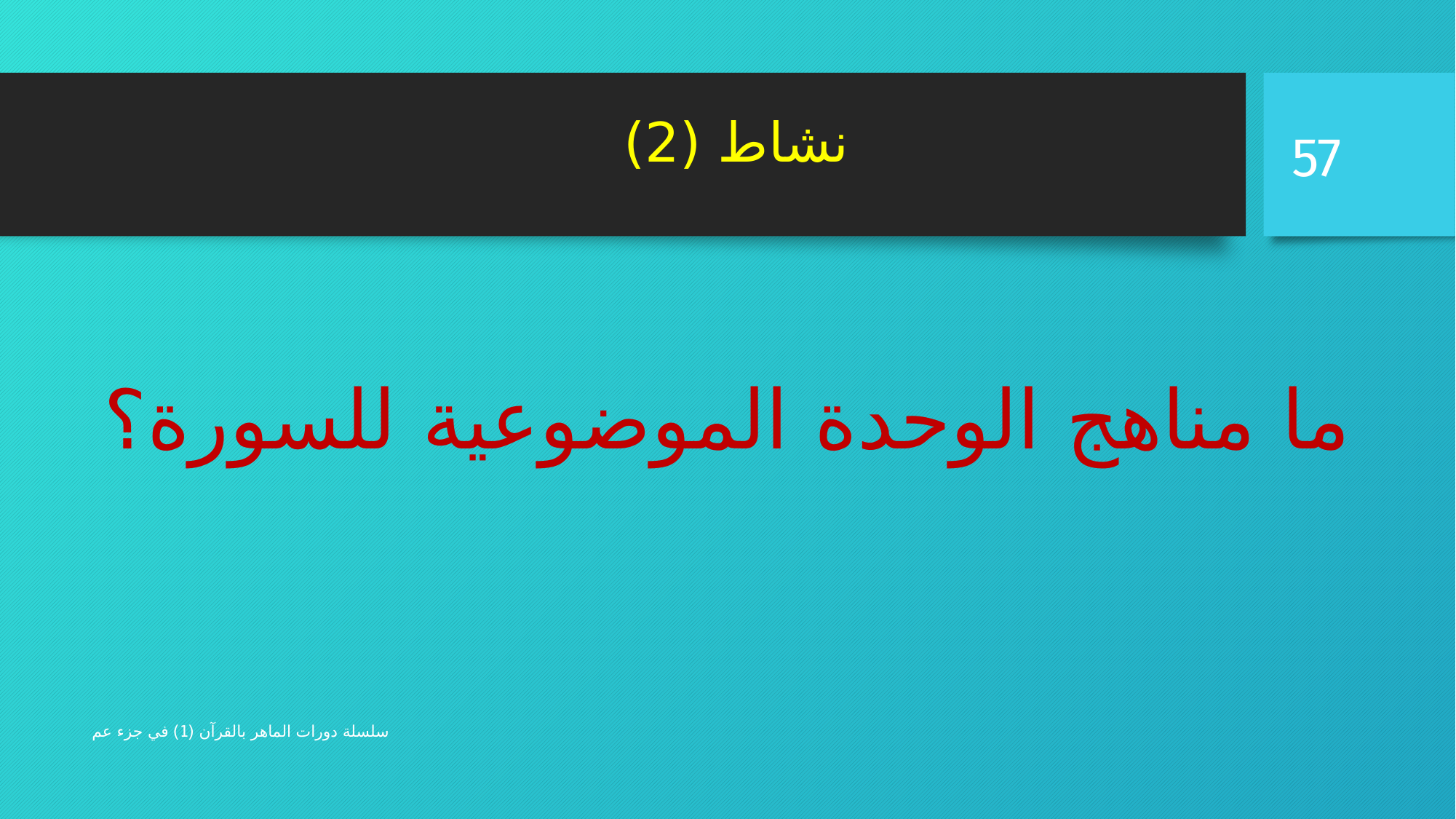

نشاط (2)

ما مناهج الوحدة الموضوعية للسورة؟

57
سلسلة دورات الماهر بالقرآن (1) في جزء عم